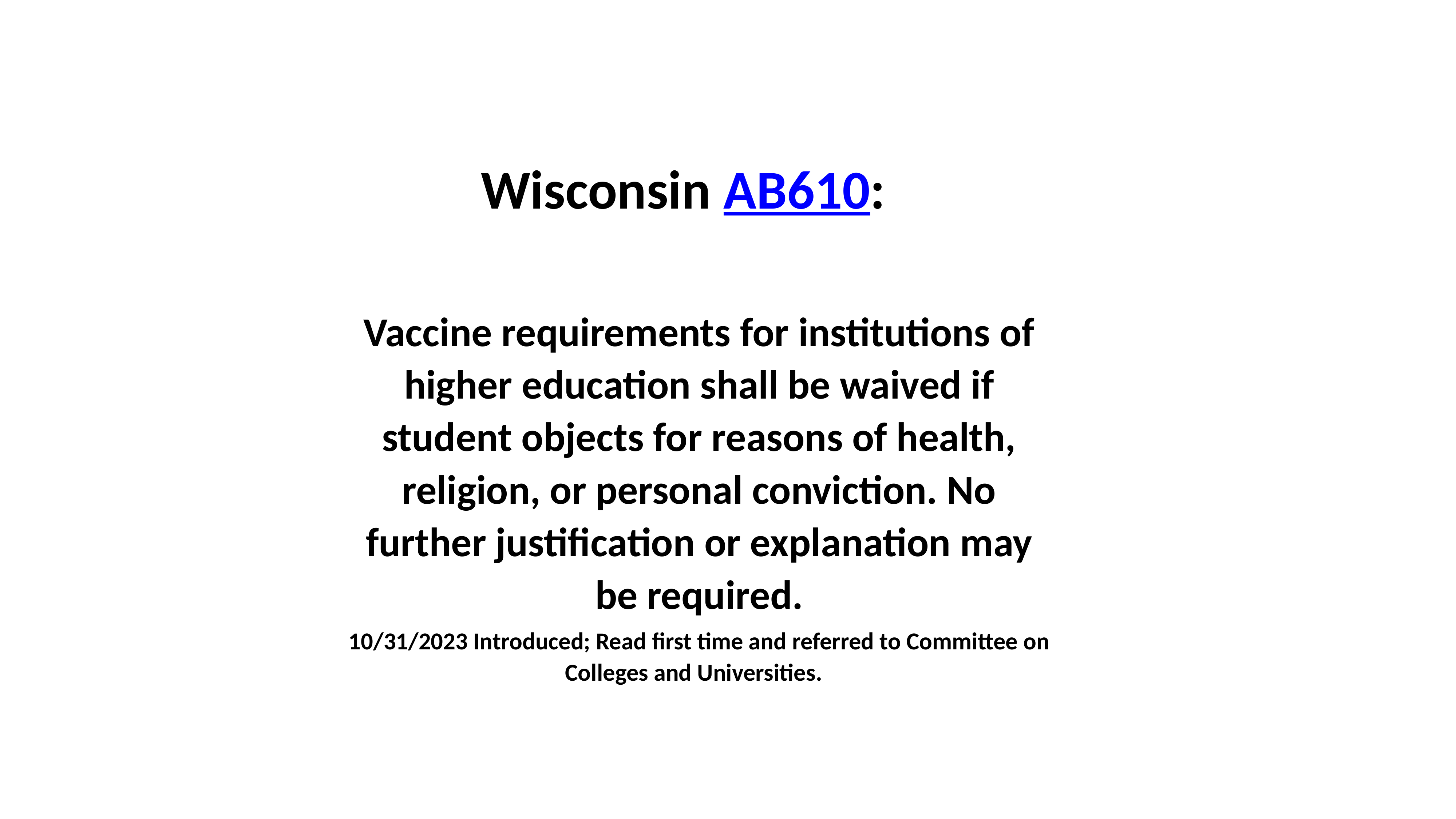

Wisconsin AB610:

Vaccine requirements for institutions of higher education shall be waived if student objects for reasons of health, religion, or personal conviction. No further justification or explanation may be required.
10/31/2023 Introduced; Read first time and referred to Committee on Colleges and Universities.